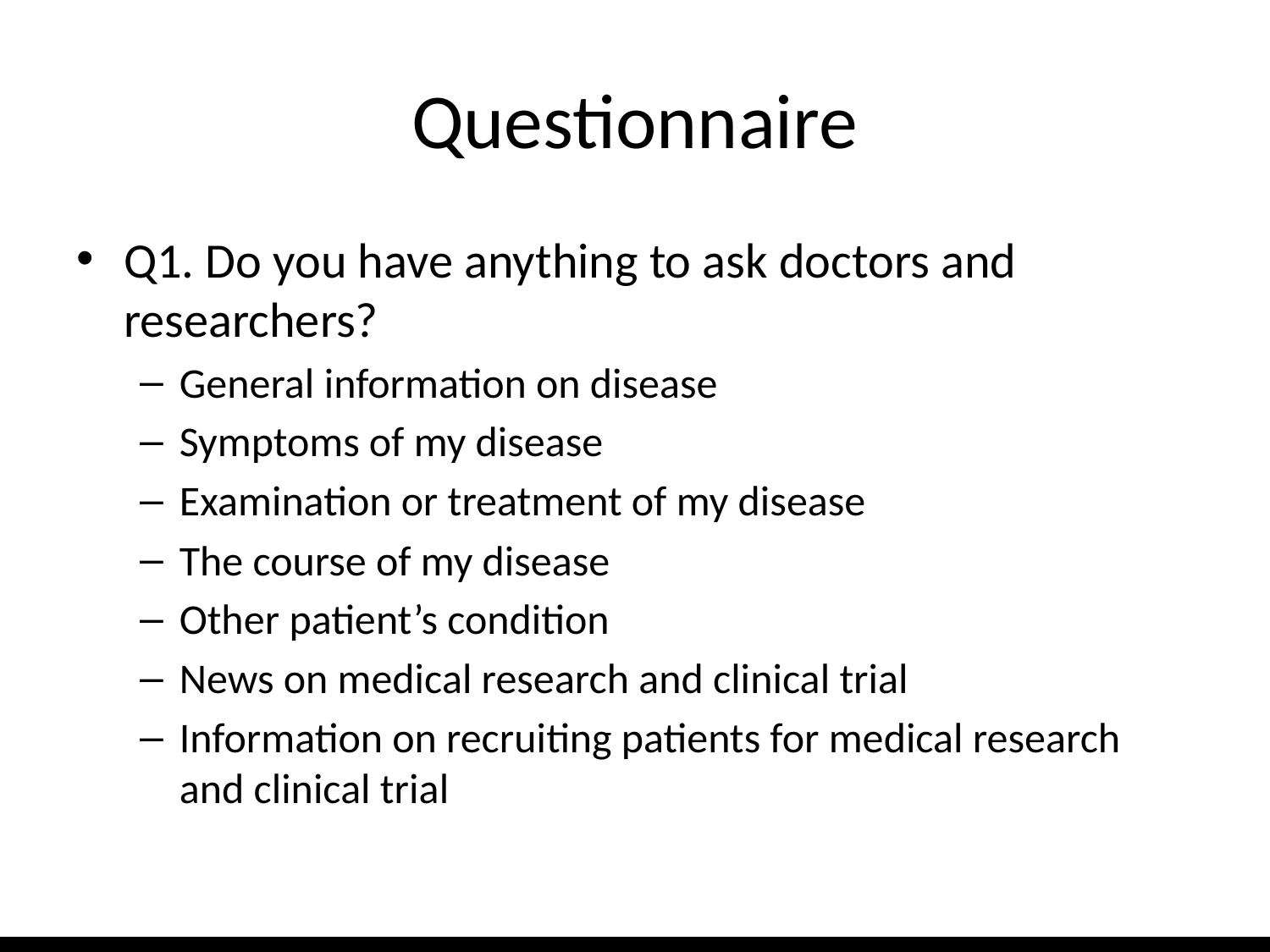

# Questionnaire
Q1. Do you have anything to ask doctors and researchers?
General information on disease
Symptoms of my disease
Examination or treatment of my disease
The course of my disease
Other patient’s condition
News on medical research and clinical trial
Information on recruiting patients for medical research and clinical trial